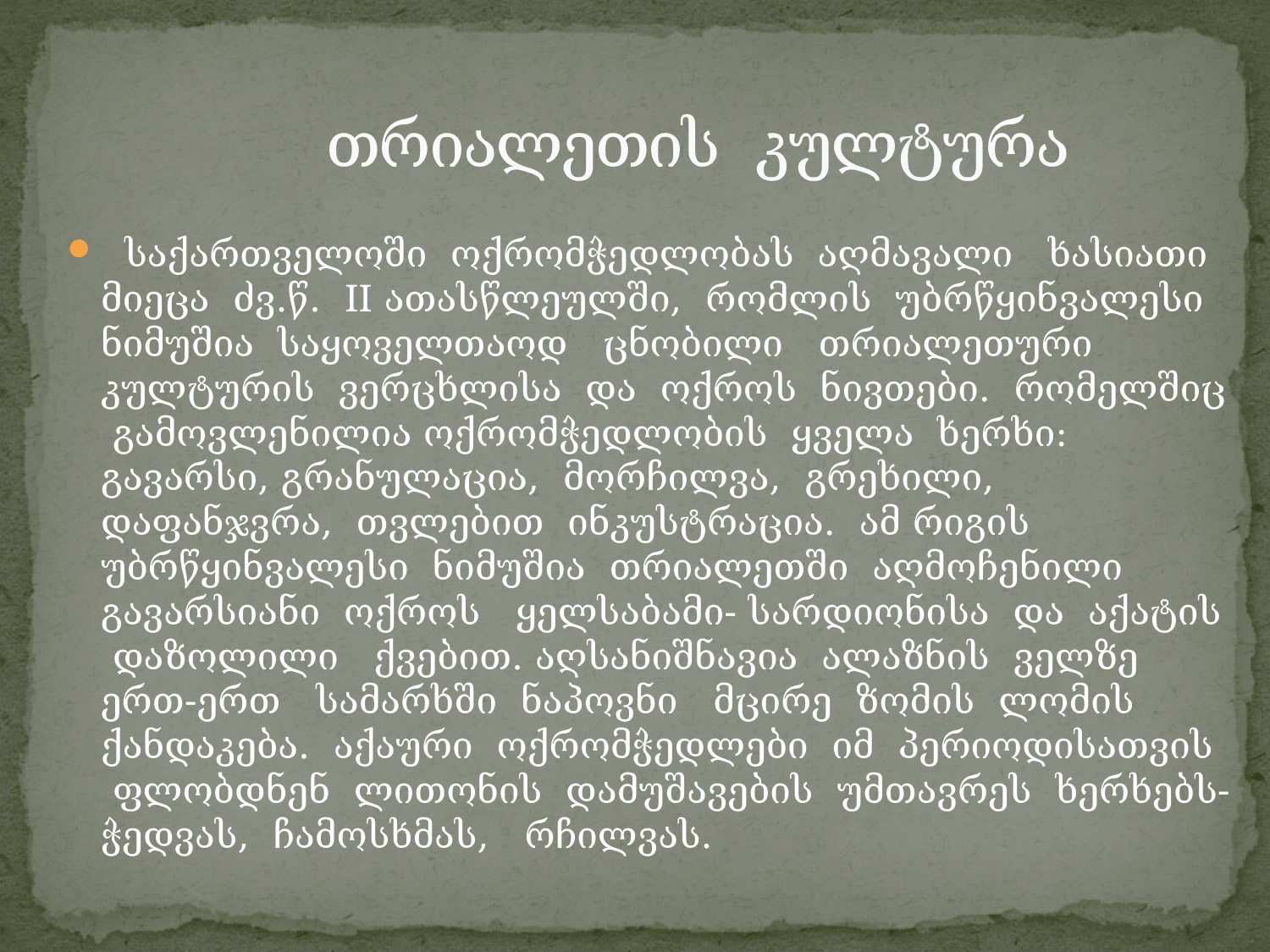

# თრიალეთის  კულტურა

  საქართველოში  ოქრომჭედლობას  აღმავალი   ხასიათი მიეცა  ძვ.წ.  II ათასწლეულში,  რომლის  უბრწყინვალესი  ნიმუშია  საყოველთაოდ   ცნობილი   თრიალეთური  კულტურის  ვერცხლისა  და  ოქროს  ნივთები.  რომელშიც  გამოვლენილია ოქრომჭედლობის  ყველა  ხერხი:  გავარსი, გრანულაცია,  მორჩილვა,  გრეხილი,  დაფანჯვრა,  თვლებით  ინკუსტრაცია.  ამ რიგის  უბრწყინვალესი  ნიმუშია  თრიალეთში  აღმოჩენილი  გავარსიანი  ოქროს   ყელსაბამი- სარდიონისა  და  აქატის  დაზოლილი   ქვებით. აღსანიშნავია  ალაზნის  ველზე  ერთ-ერთ   სამარხში  ნაპოვნი   მცირე  ზომის  ლომის  ქანდაკება.  აქაური  ოქრომჭედლები  იმ  პერიოდისათვის   ფლობდნენ  ლითონის  დამუშავების  უმთავრეს  ხერხებს-ჭედვას,  ჩამოსხმას,   რჩილვას.